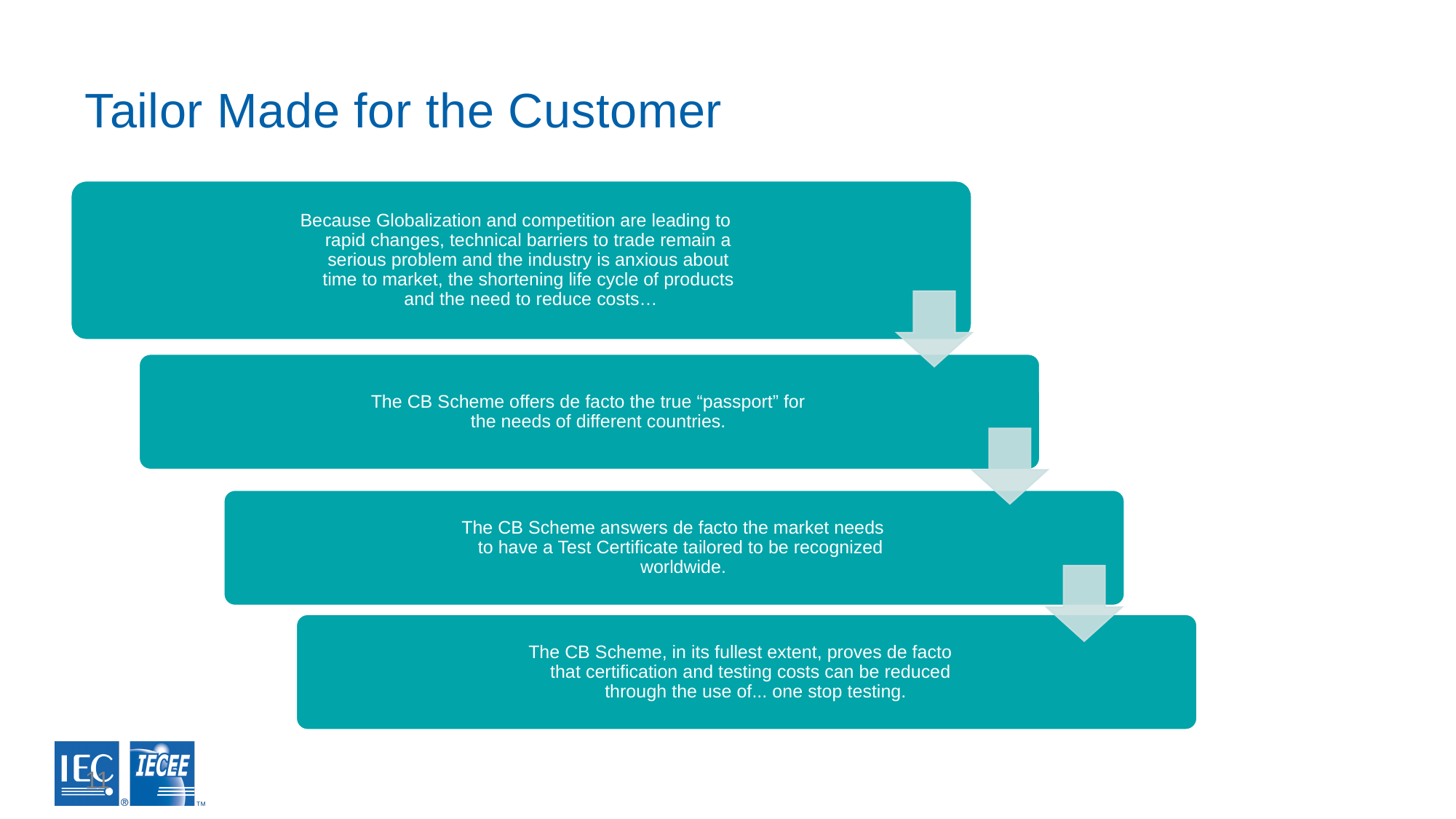

# Tailor Made for the Customer
Because Globalization and competition are leading to
   rapid changes, technical barriers to trade remain a
   serious problem and the industry is anxious about
   time to market, the shortening life cycle of products
   and the need to reduce costs…
The CB Scheme offers de facto the true “passport” for
   the needs of different countries.
The CB Scheme answers de facto the market needs
   to have a Test Certificate tailored to be recognized
   worldwide.
The CB Scheme, in its fullest extent, proves de facto
   that certification and testing costs can be reduced
   through the use of... one stop testing.

11